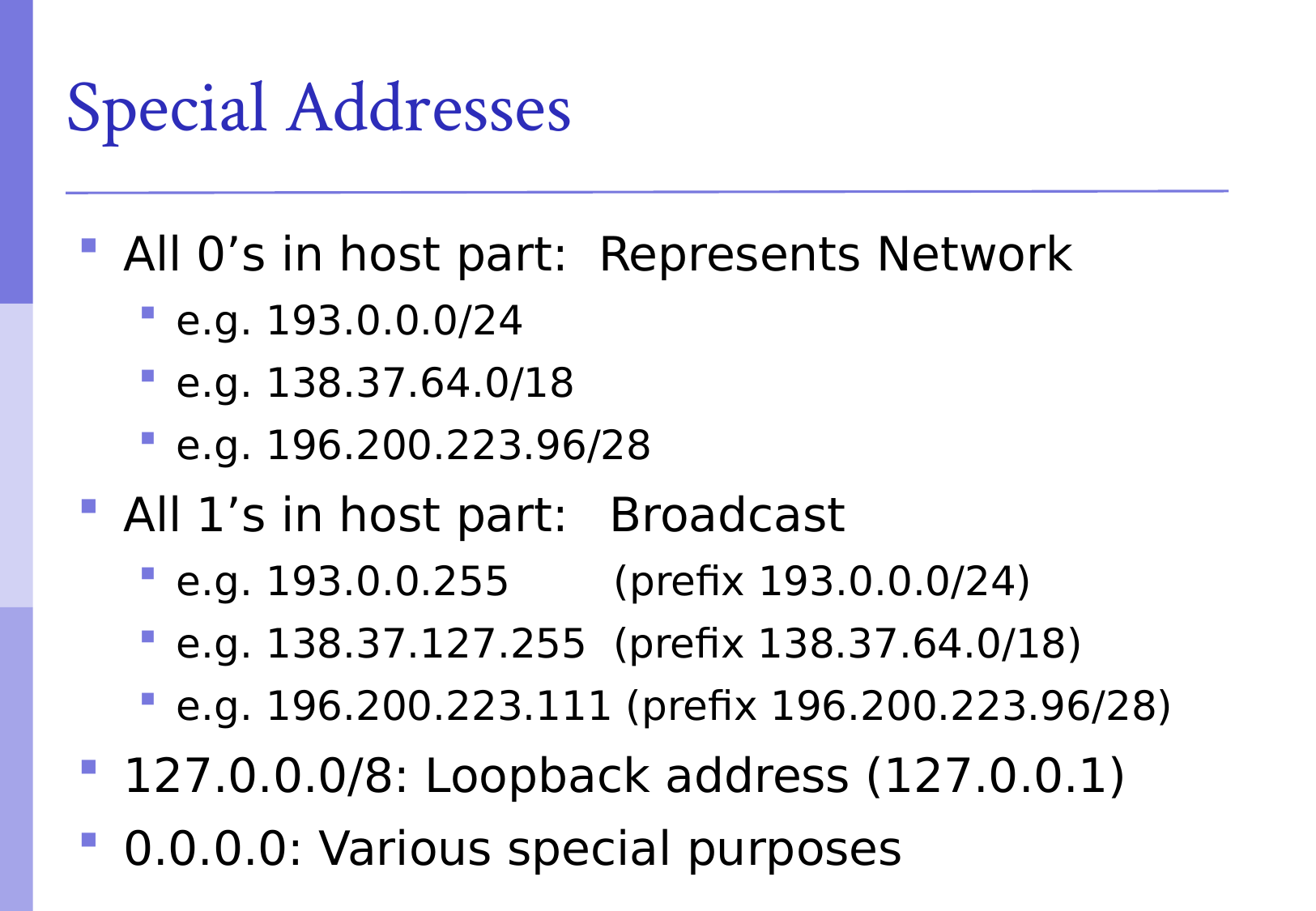

# Special Addresses
All 0’s in host part:  Represents Network
e.g. 193.0.0.0/24
e.g. 138.37.64.0/18
e.g. 196.200.223.96/28
All 1’s in host part:	Broadcast
e.g. 193.0.0.255        (prefix 193.0.0.0/24)‏
e.g. 138.37.127.255  (prefix 138.37.64.0/18)‏
e.g. 196.200.223.111 (prefix 196.200.223.96/28)‏
127.0.0.0/8: Loopback address (127.0.0.1)‏
0.0.0.0: Various special purposes